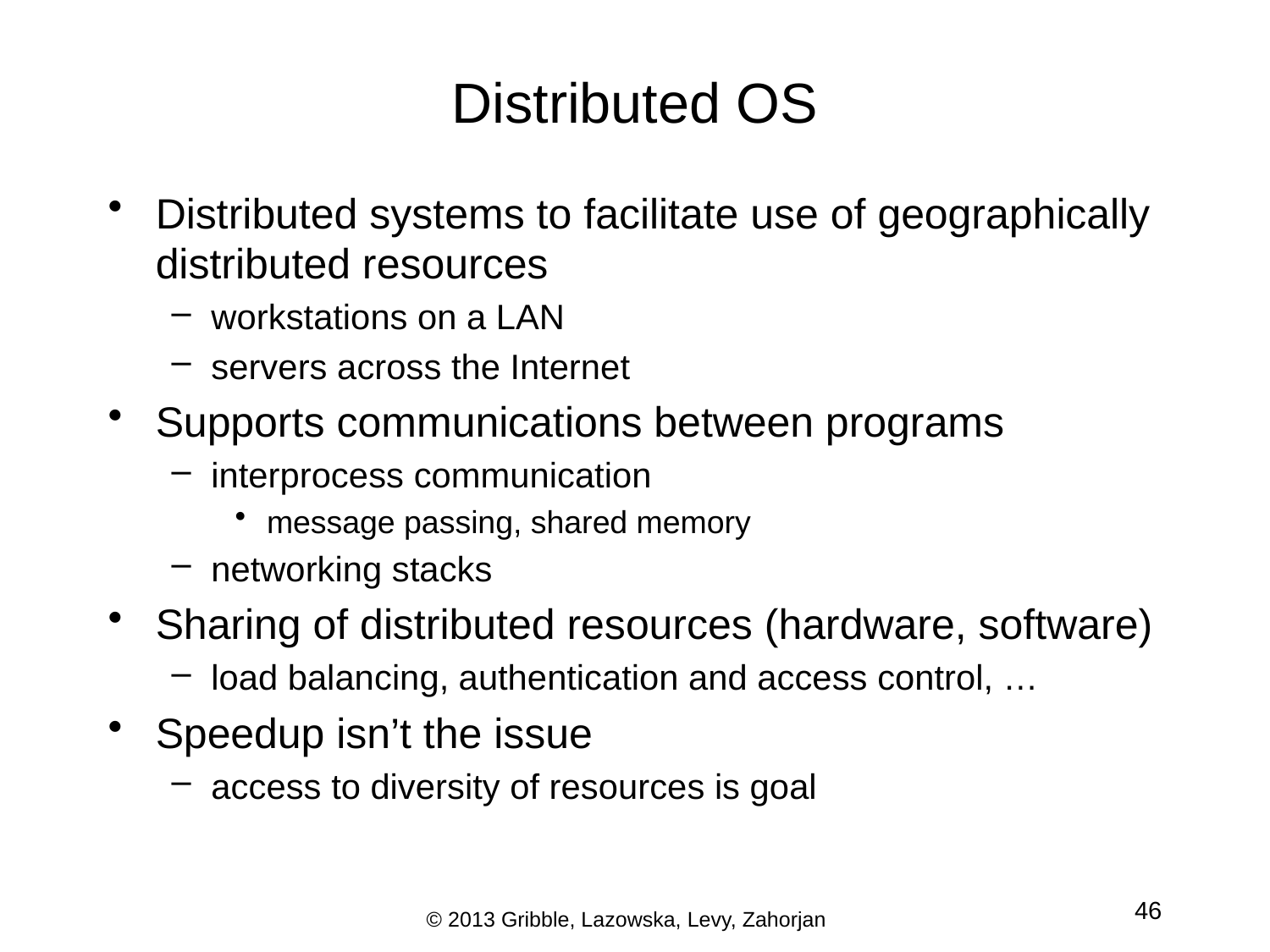

# Distributed OS
Distributed systems to facilitate use of geographically distributed resources
workstations on a LAN
servers across the Internet
Supports communications between programs
interprocess communication
message passing, shared memory
networking stacks
Sharing of distributed resources (hardware, software)
load balancing, authentication and access control, …
Speedup isn’t the issue
access to diversity of resources is goal
46
© 2013 Gribble, Lazowska, Levy, Zahorjan